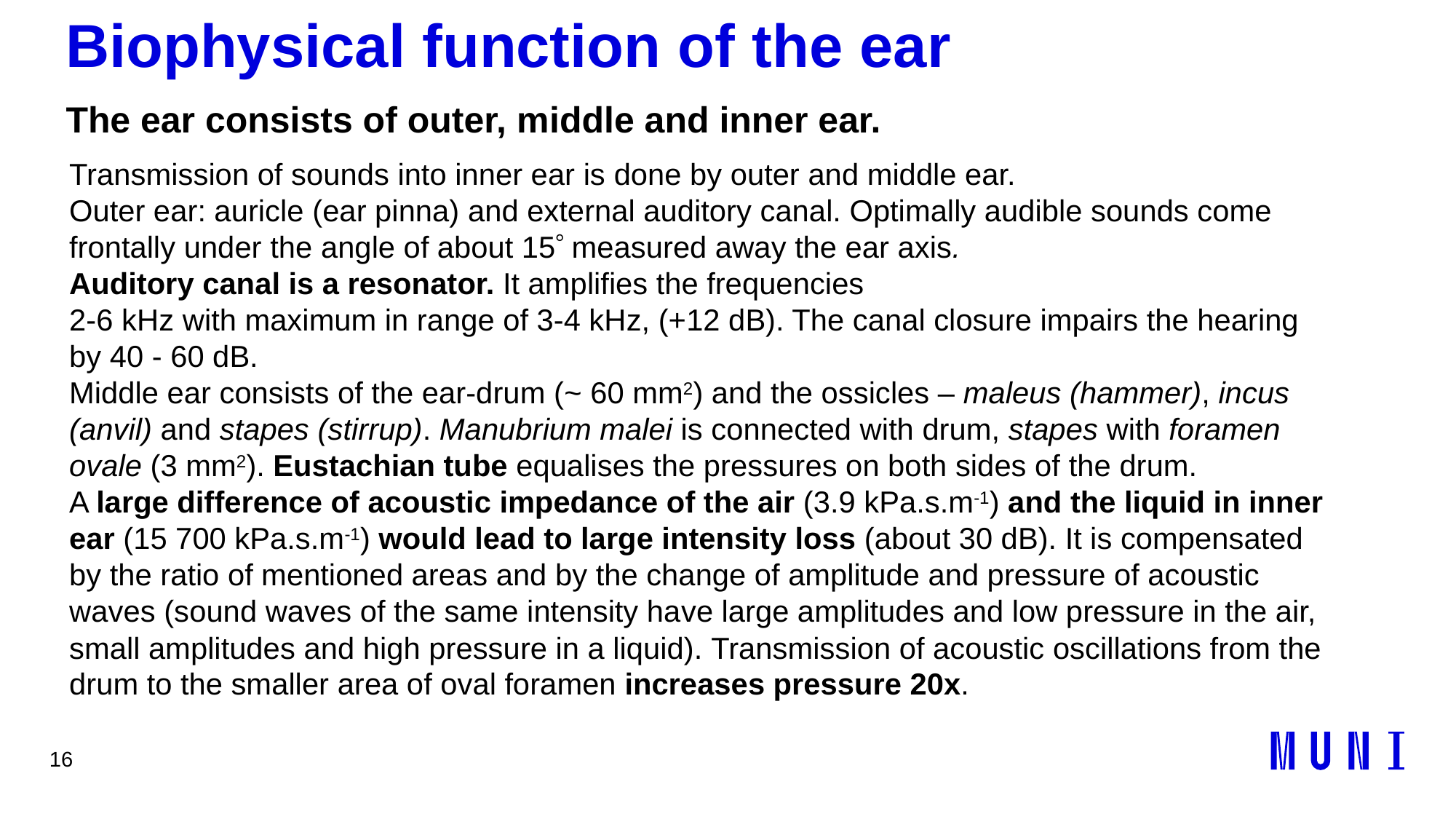

16
# Biophysical function of the ear The ear consists of outer, middle and inner ear.
Transmission of sounds into inner ear is done by outer and middle ear.
Outer ear: auricle (ear pinna) and external auditory canal. Optimally audible sounds come frontally under the angle of about 15° measured away the ear axis.
Auditory canal is a resonator. It amplifies the frequencies
2-6 kHz with maximum in range of 3-4 kHz, (+12 dB). The canal closure impairs the hearing by 40 - 60 dB.
Middle ear consists of the ear-drum (~ 60 mm2) and the ossicles – maleus (hammer), incus (anvil) and stapes (stirrup). Manubrium malei is connected with drum, stapes with foramen ovale (3 mm2). Eustachian tube equalises the pressures on both sides of the drum.
A large difference of acoustic impedance of the air (3.9 kPa.s.m-1) and the liquid in inner ear (15 700 kPa.s.m-1) would lead to large intensity loss (about 30 dB). It is compensated by the ratio of mentioned areas and by the change of amplitude and pressure of acoustic waves (sound waves of the same intensity have large amplitudes and low pressure in the air, small amplitudes and high pressure in a liquid). Transmission of acoustic oscillations from the drum to the smaller area of oval foramen increases pressure 20x.